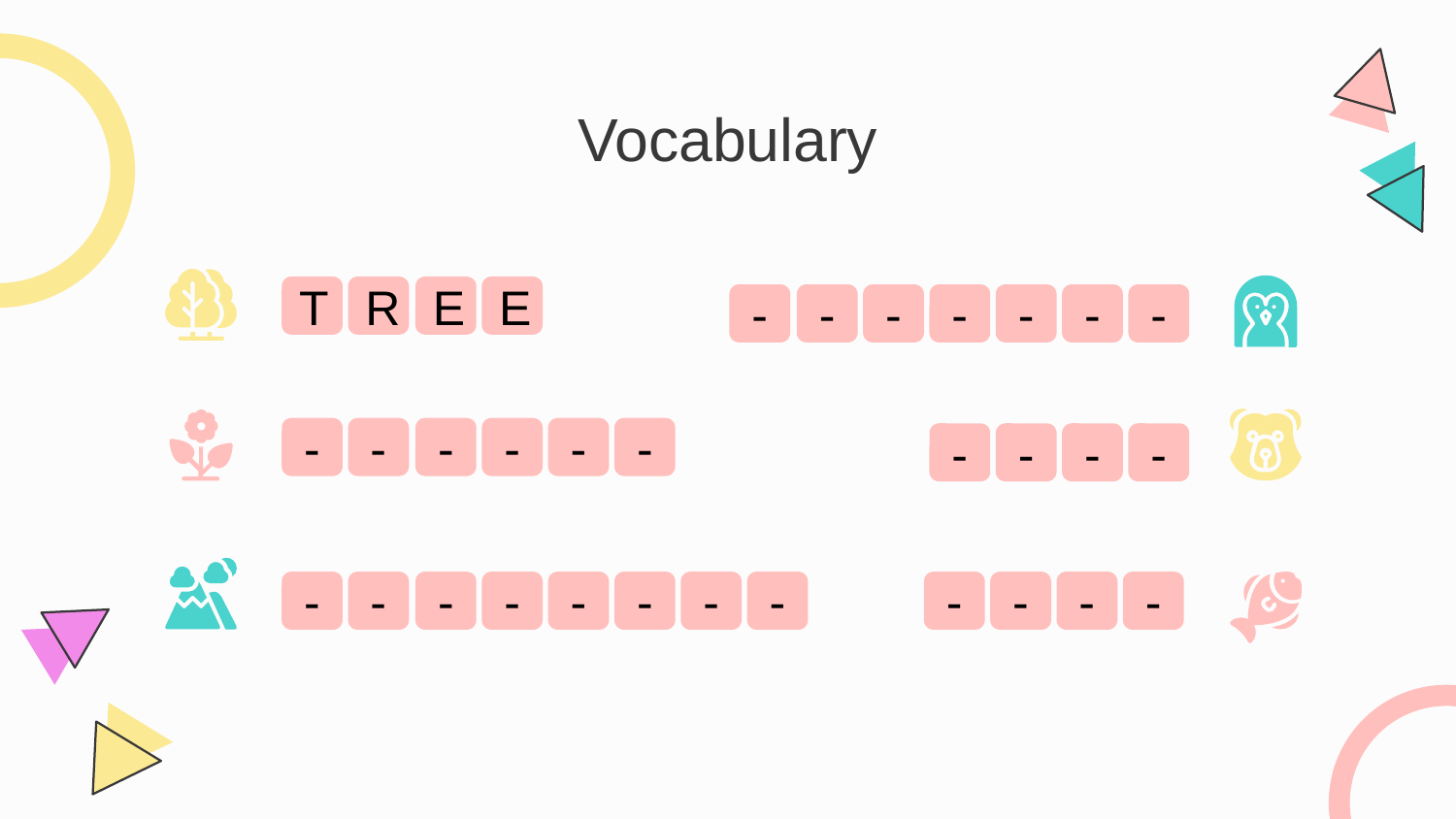

# Vocabulary

T
R
E
E
-
-
-
-
-
-
-

-
-
-
-
-
-
-
-
-
-

-
-
-
-
-
-
-
-
-
-
-
-